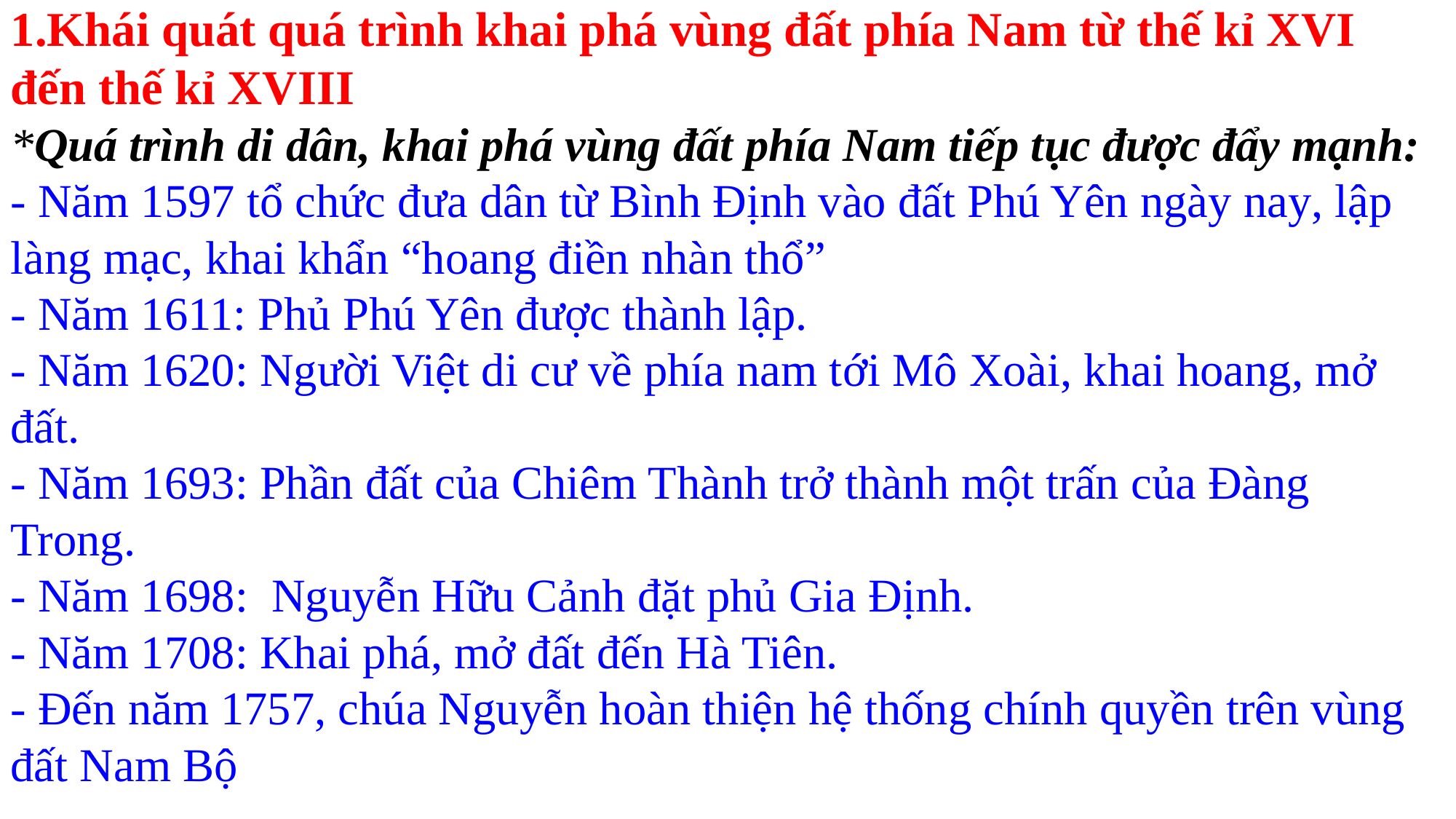

1.Khái quát quá trình khai phá vùng đất phía Nam từ thế kỉ XVI đến thế kỉ XVIII
*Quá trình di dân, khai phá vùng đất phía Nam tiếp tục được đẩy mạnh:
- Năm 1597 tổ chức đưa dân từ Bình Định vào đất Phú Yên ngày nay, lập làng mạc, khai khẩn “hoang điền nhàn thổ”
- Năm 1611: Phủ Phú Yên được thành lập.
- Năm 1620: Người Việt di cư về phía nam tới Mô Xoài, khai hoang, mở đất.
- Năm 1693: Phần đất của Chiêm Thành trở thành một trấn của Đàng Trong.
- Năm 1698:  Nguyễn Hữu Cảnh đặt phủ Gia Định.
- Năm 1708: Khai phá, mở đất đến Hà Tiên.
- Đến năm 1757, chúa Nguyễn hoàn thiện hệ thống chính quyền trên vùng đất Nam Bộ